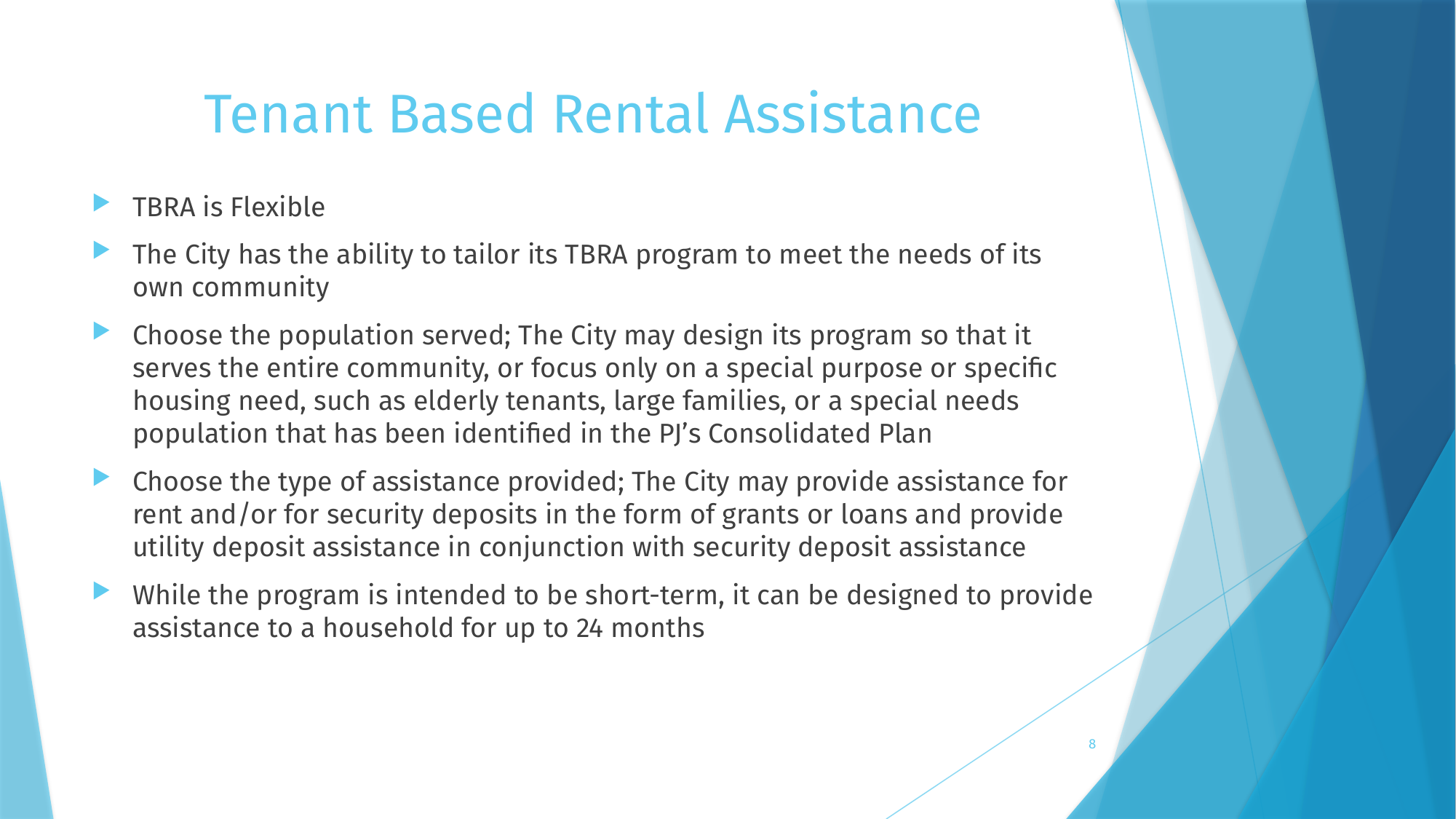

# Tenant Based Rental Assistance
TBRA is Flexible
The City has the ability to tailor its TBRA program to meet the needs of its own community
Choose the population served; The City may design its program so that it serves the entire community, or focus only on a special purpose or specific housing need, such as elderly tenants, large families, or a special needs population that has been identified in the PJ’s Consolidated Plan
Choose the type of assistance provided; The City may provide assistance for rent and/or for security deposits in the form of grants or loans and provide utility deposit assistance in conjunction with security deposit assistance
While the program is intended to be short-term, it can be designed to provide assistance to a household for up to 24 months
8